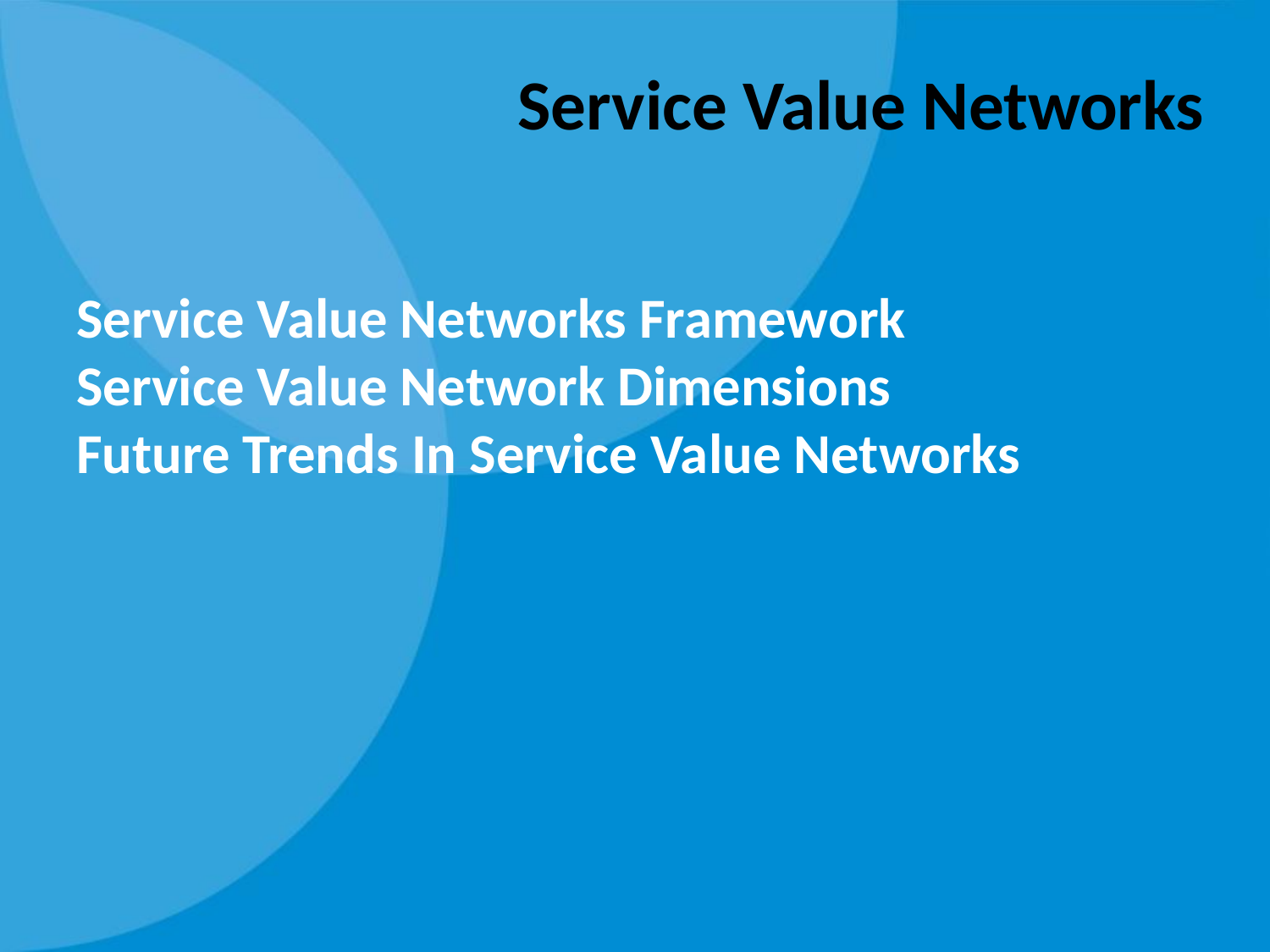

Service Value Networks
# Service Value Networks Framework Service Value Network Dimensions Future Trends In Service Value Networks